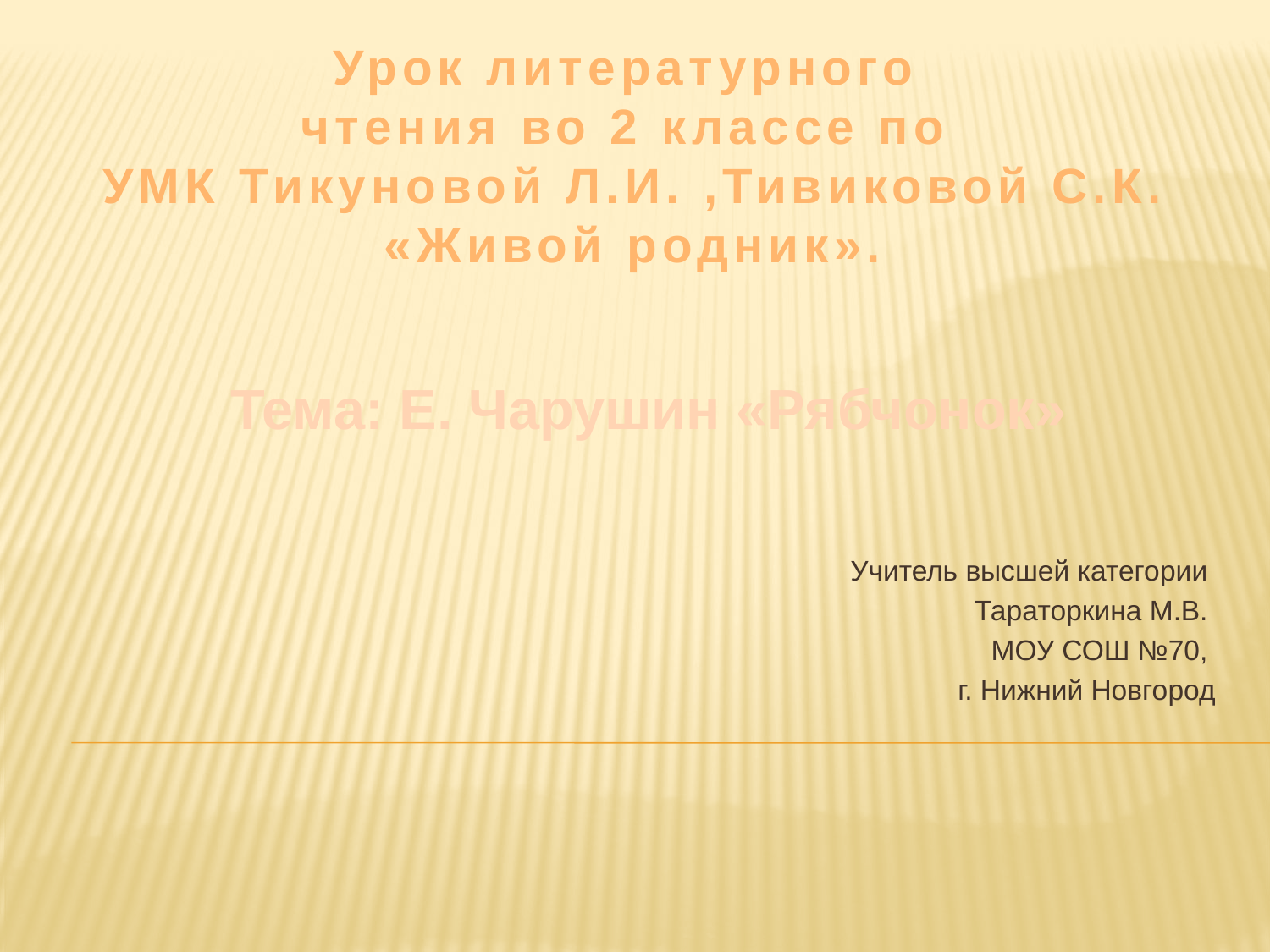

Урок литературного
чтения во 2 классе по
УМК Тикуновой Л.И. ,Тивиковой С.К.
«Живой родник».
Тема: Е. Чарушин «Рябчонок»
Учитель высшей категории
Тараторкина М.В.
МОУ СОШ №70,
г. Нижний Новгород
#